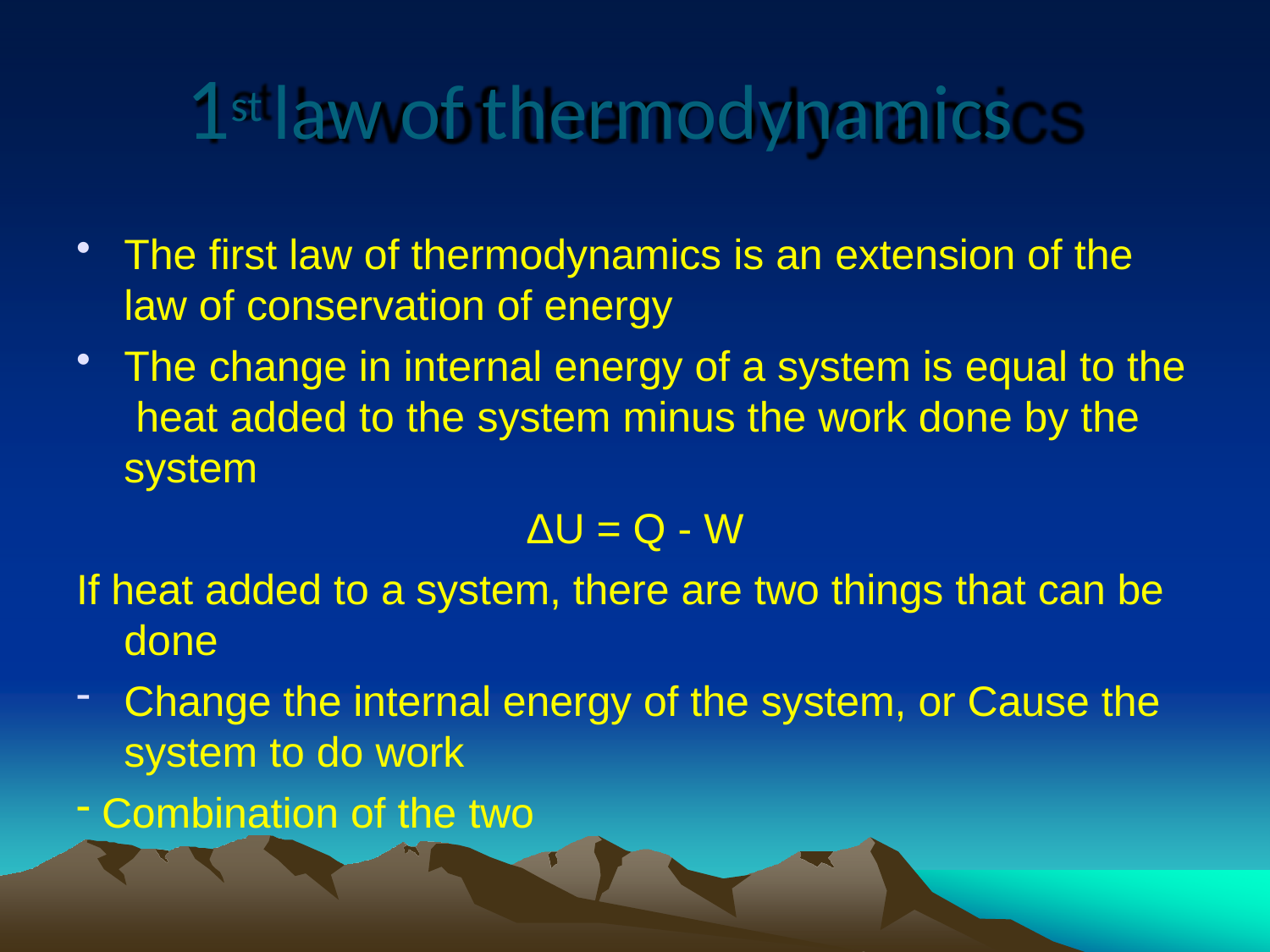

# 1st law of thermodynamics
The first law of thermodynamics is an extension of the
law of conservation of energy
The change in internal energy of a system is equal to the  heat added to the system minus the work done by the  system
ΔU = Q - W
If heat added to a system, there are two things that can be  done
Change the internal energy of the system, or Cause the  system to do work
Combination of the two